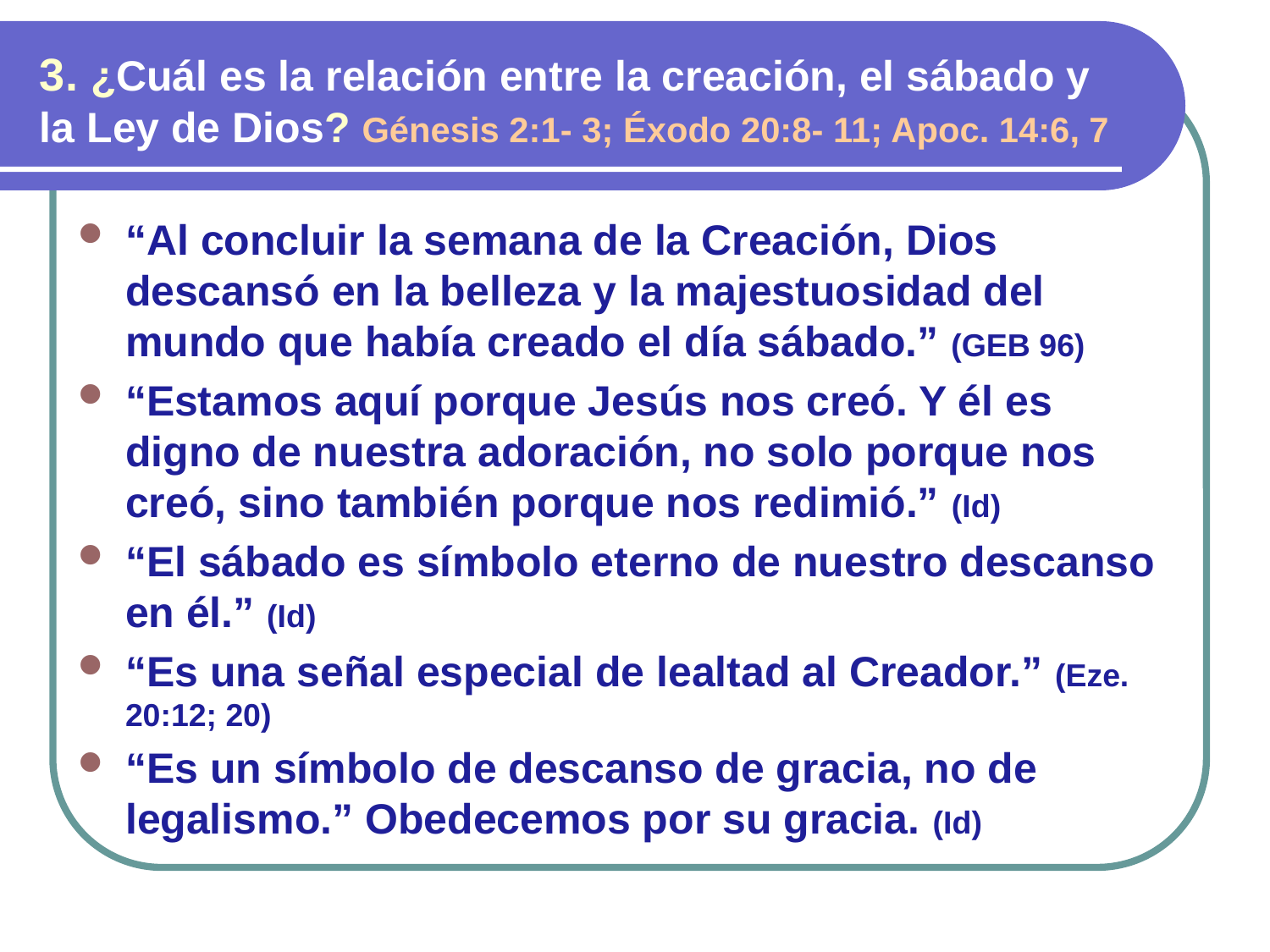

3. ¿Cuál es la relación entre la creación, el sábado y la Ley de Dios? Génesis 2:1- 3; Éxodo 20:8- 11; Apoc. 14:6, 7
“Al concluir la semana de la Creación, Dios descansó en la belleza y la majestuosidad del mundo que había creado el día sábado.” (GEB 96)
“Estamos aquí porque Jesús nos creó. Y él es digno de nuestra adoración, no solo porque nos creó, sino también porque nos redimió.” (Id)
“El sábado es símbolo eterno de nuestro descanso en él.” (Id)
“Es una señal especial de lealtad al Creador.” (Eze. 20:12; 20)
“Es un símbolo de descanso de gracia, no de legalismo.” Obedecemos por su gracia. (Id)